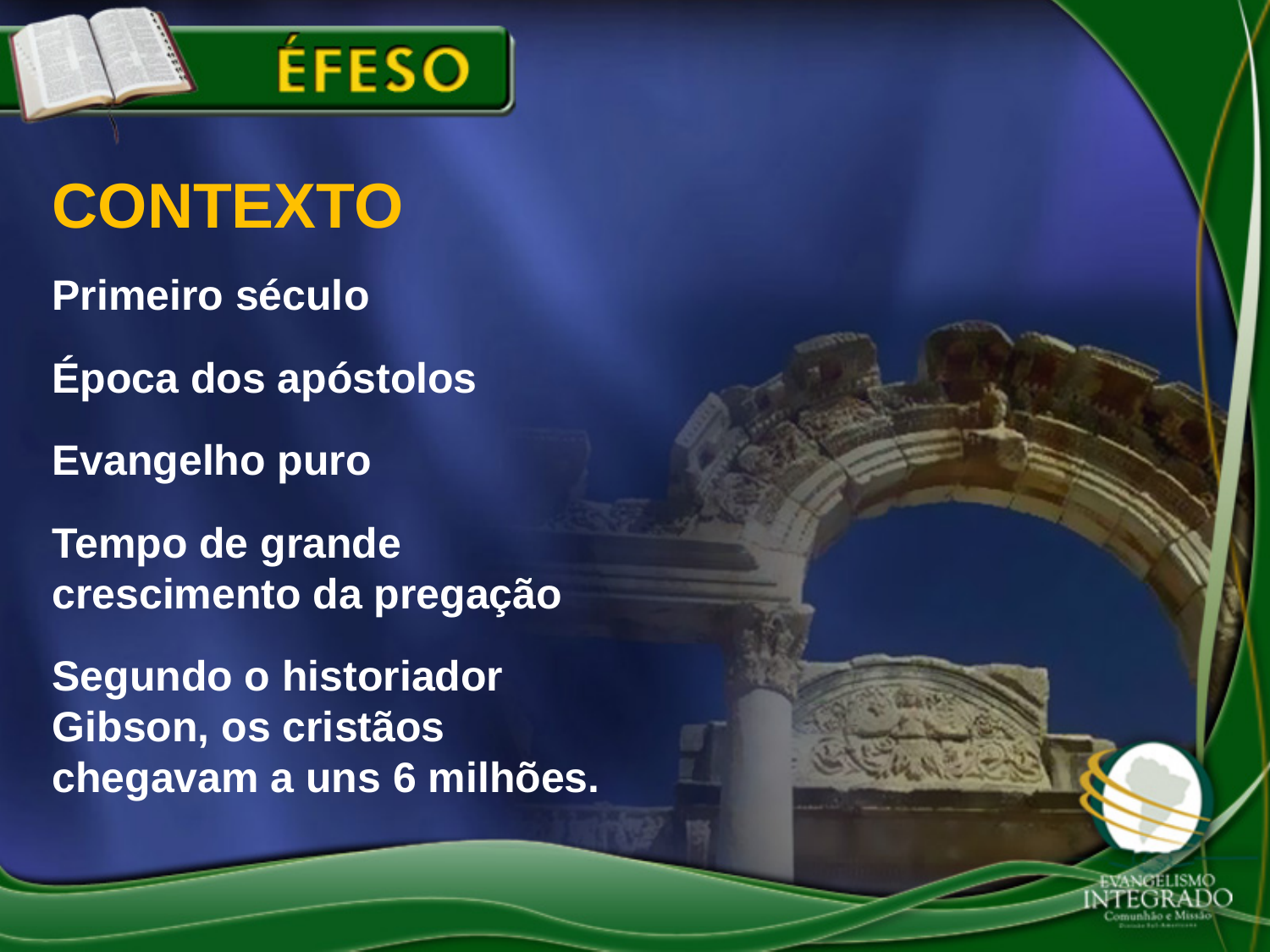

CONTEXTO
Primeiro século
Época dos apóstolos
Evangelho puro
Tempo de grande crescimento da pregação
Segundo o historiador Gibson, os cristãos chegavam a uns 6 milhões.